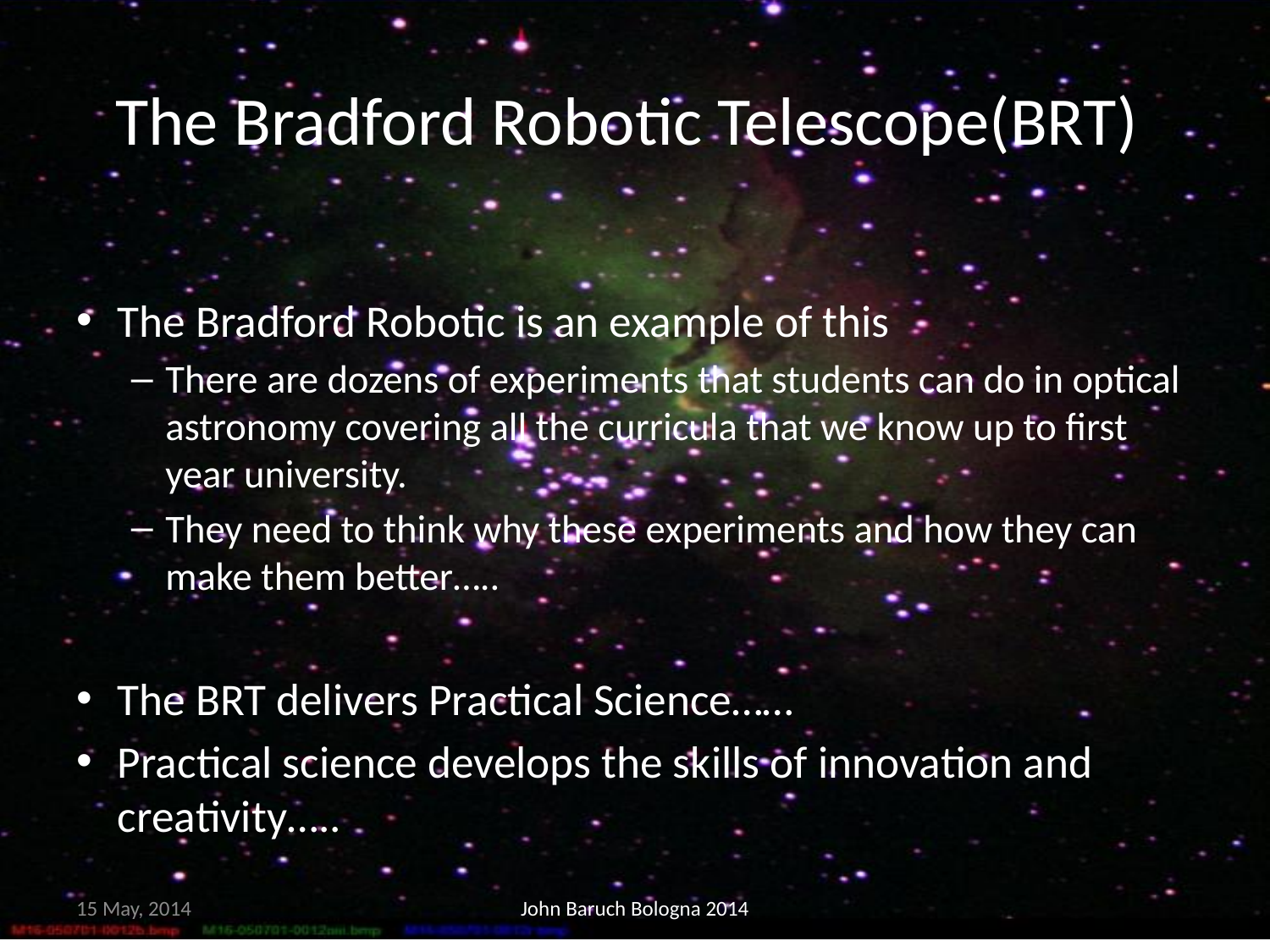

# The Bradford Robotic Telescope(BRT)

The Bradford Robotic is an example of this
There are dozens of experiments that students can do in optical astronomy covering all the curricula that we know up to first year university.
They need to think why these experiments and how they can make them better…..

The BRT delivers Practical Science……
Practical science develops the skills of innovation and creativity…..
15 May, 2014
John Baruch Bologna 2014